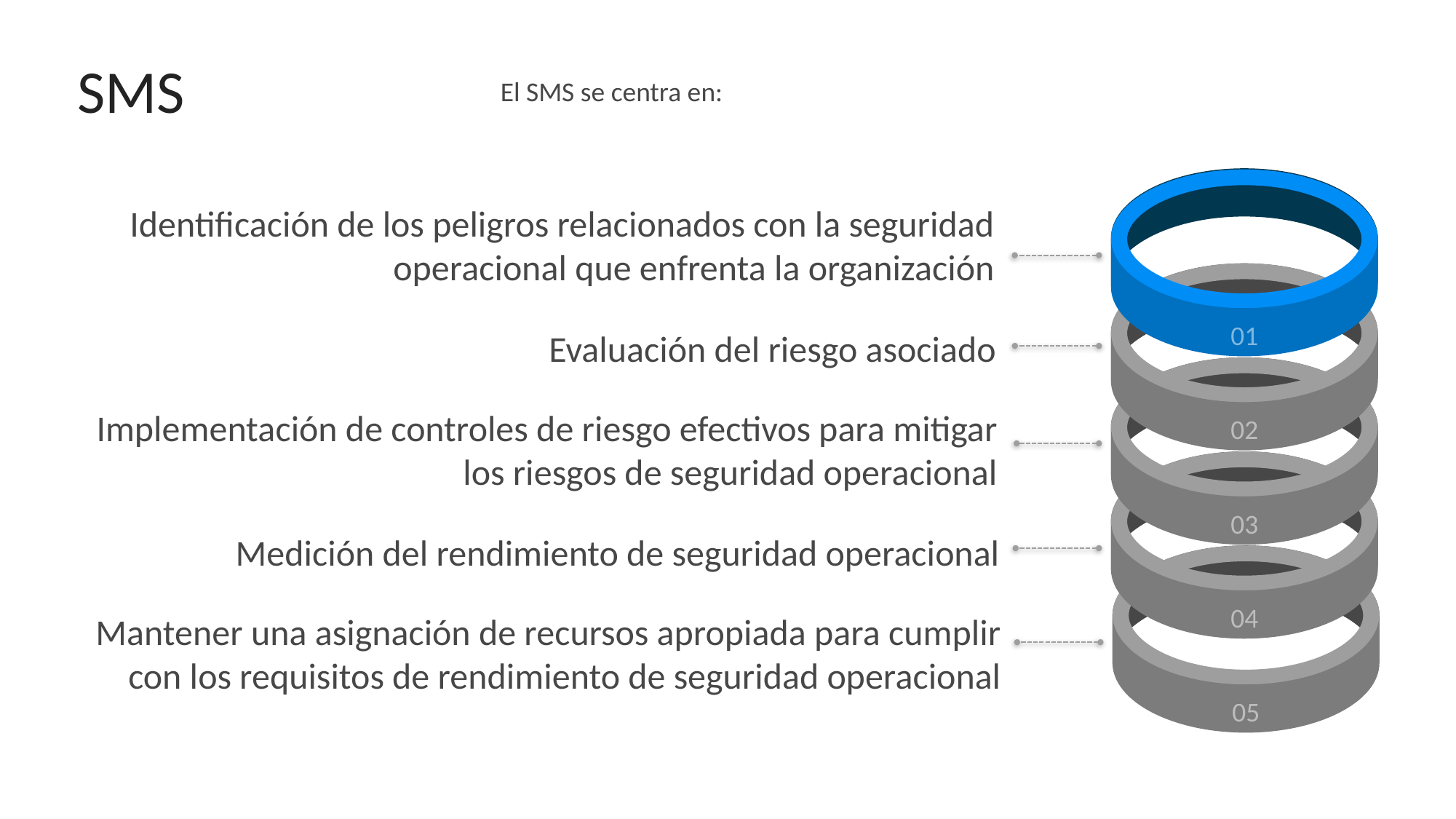

SMS
El SMS se centra en:

01
Identificación de los peligros relacionados con la seguridad operacional que enfrenta la organización

02
Evaluación del riesgo asociado

03
Implementación de controles de riesgo efectivos para mitigar los riesgos de seguridad operacional

04
Medición del rendimiento de seguridad operacional

05
Mantener una asignación de recursos apropiada para cumplir con los requisitos de rendimiento de seguridad operacional